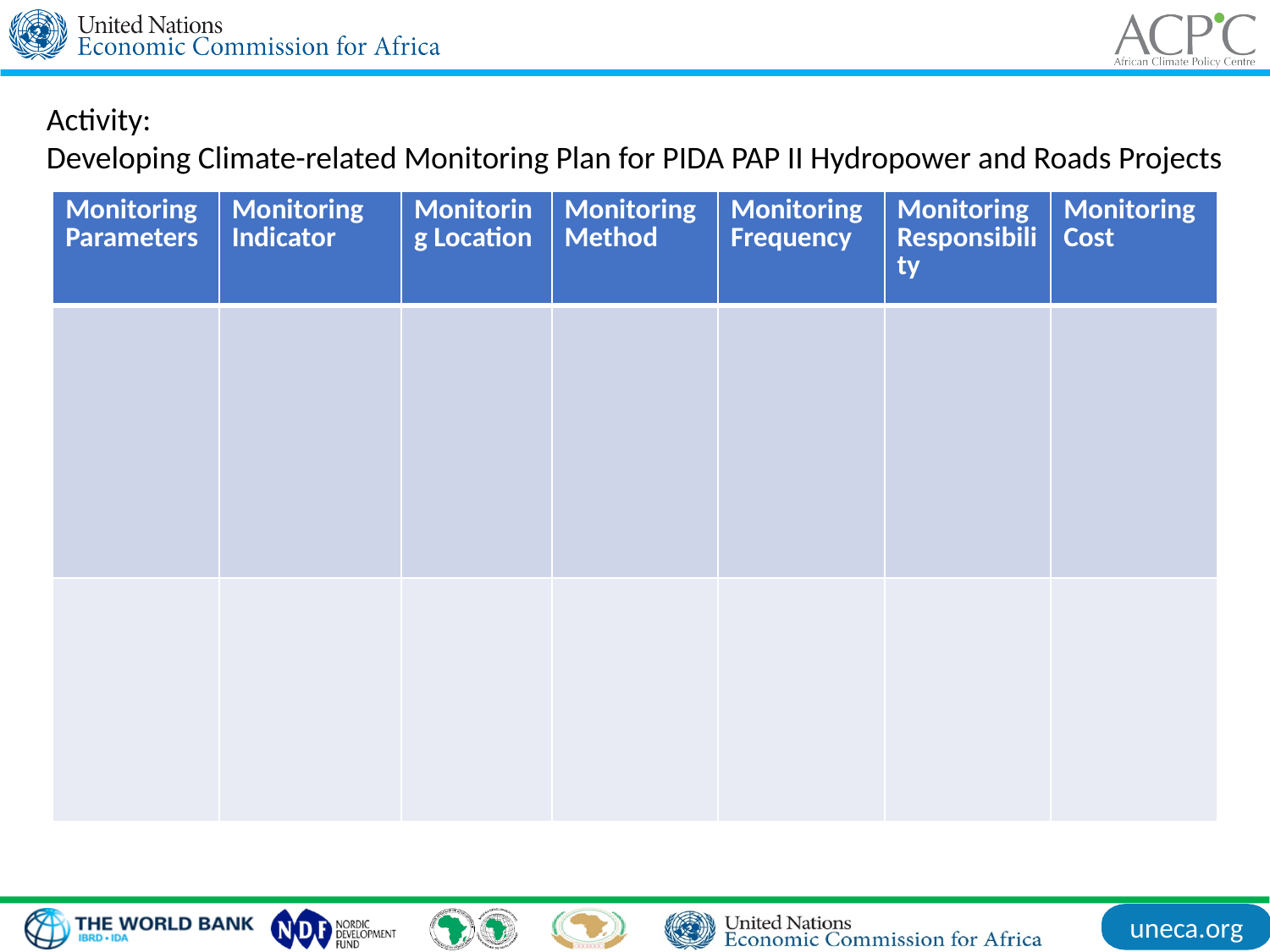

Activity:
Developing Climate-related Monitoring Plan for PIDA PAP II Hydropower and Roads Projects
| Monitoring Parameters | Monitoring Indicator | Monitoring Location | Monitoring Method | Monitoring Frequency | Monitoring Responsibility | Monitoring Cost |
| --- | --- | --- | --- | --- | --- | --- |
|  |  |  |  |  |  |  |
|  |  |  |  |  |  |  |